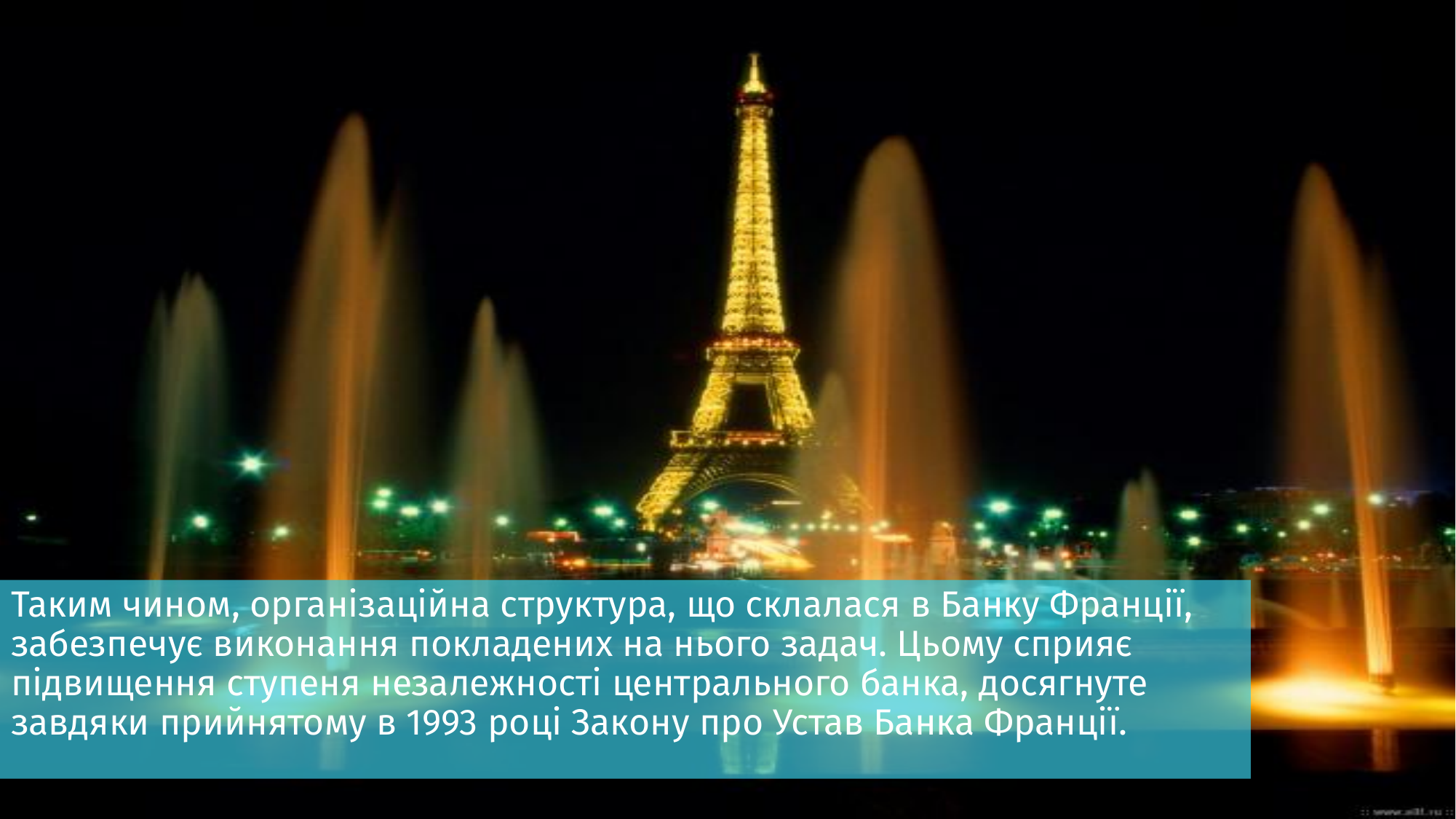

Таким чином, організаційна структура, що склалася в Банку Франції, забезпечує виконання покладених на нього задач. Цьому сприяє підвищення ступеня незалежності центрального банка, досягнуте завдяки прийнятому в 1993 році Закону про Устав Банка Франції.